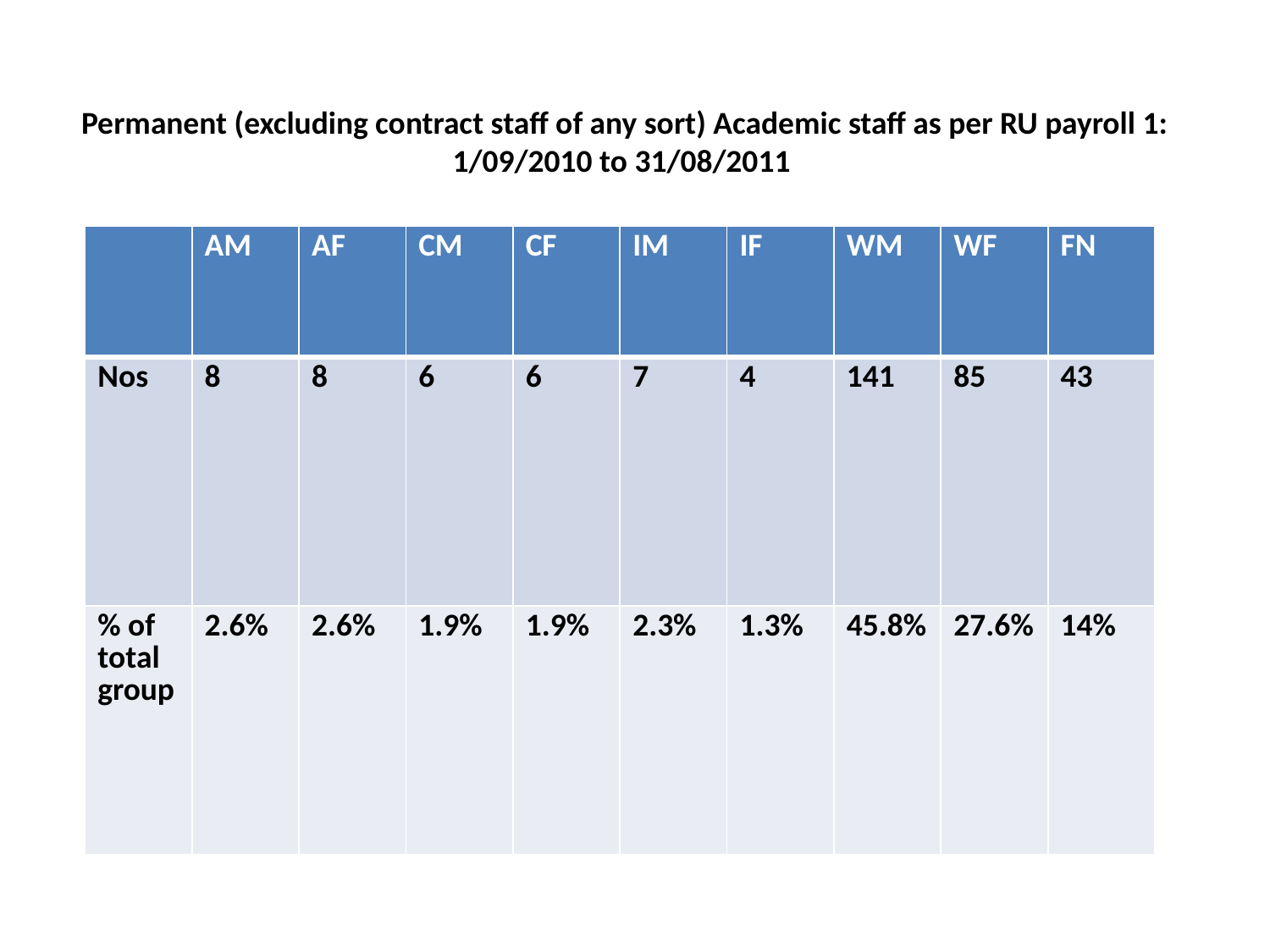

Permanent (excluding contract staff of any sort) Academic staff as per RU payroll 1: 1/09/2010 to 31/08/2011
|  | AM | AF | CM | CF | IM | IF | WM | WF | FN |
| --- | --- | --- | --- | --- | --- | --- | --- | --- | --- |
| Nos | 8 | 8 | 6 | 6 | 7 | 4 | 141 | 85 | 43 |
| % of total group | 2.6% | 2.6% | 1.9% | 1.9% | 2.3% | 1.3% | 45.8% | 27.6% | 14% |